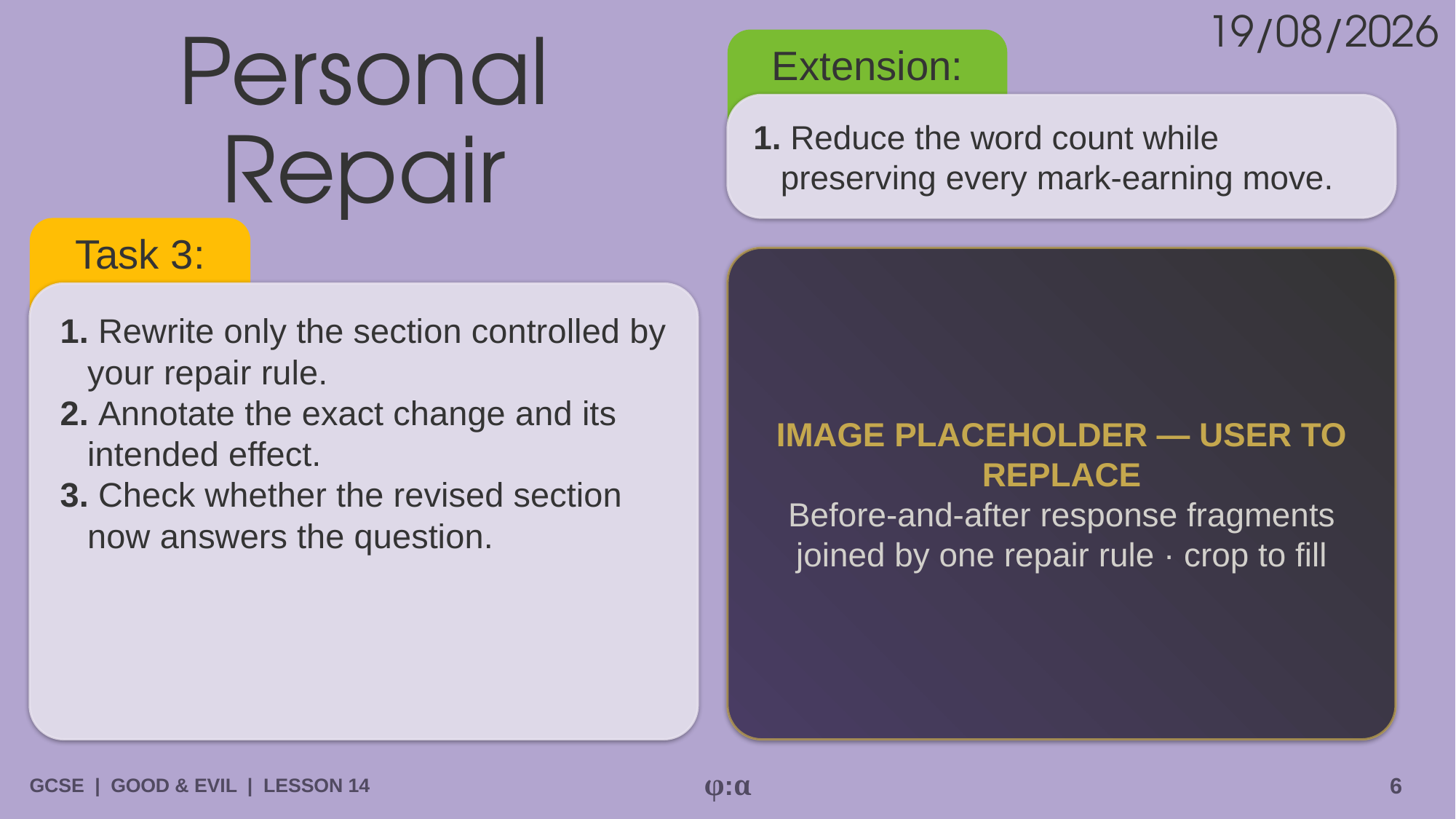

19/08/2026
Extension:
# Personal Repair
1. Reduce the word count while preserving every mark-earning move.
Task 3:
IMAGE PLACEHOLDER — USER TO REPLACE
Before-and-after response fragments joined by one repair rule · crop to fill
1. Rewrite only the section controlled by your repair rule.
2. Annotate the exact change and its intended effect.
3. Check whether the revised section now answers the question.
GCSE  |  GOOD & EVIL  |  LESSON 14
φ:α
6